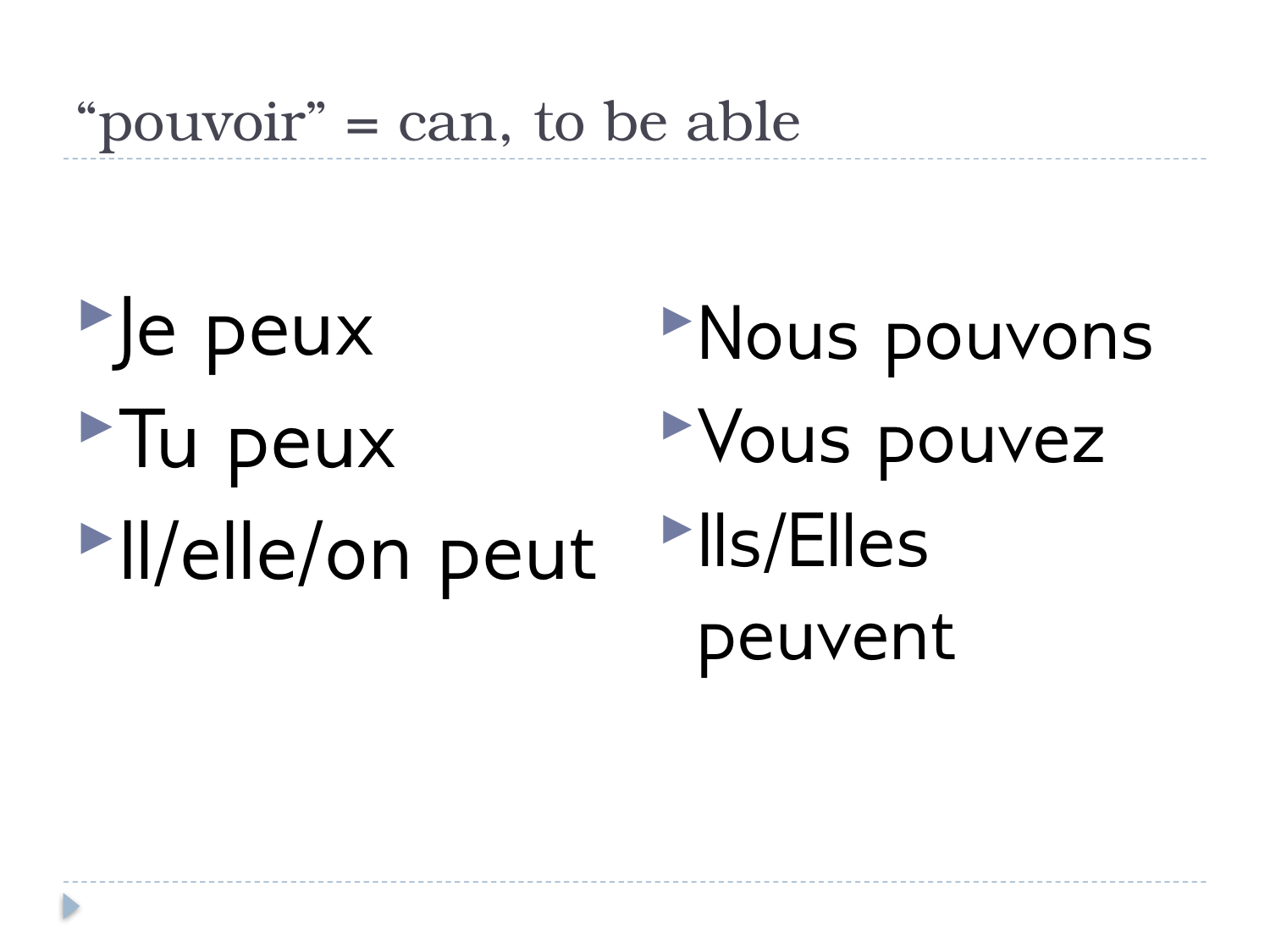

# “pouvoir” = can, to be able
Je peux
Tu peux
Il/elle/on peut
Nous pouvons
Vous pouvez
Ils/Elles peuvent